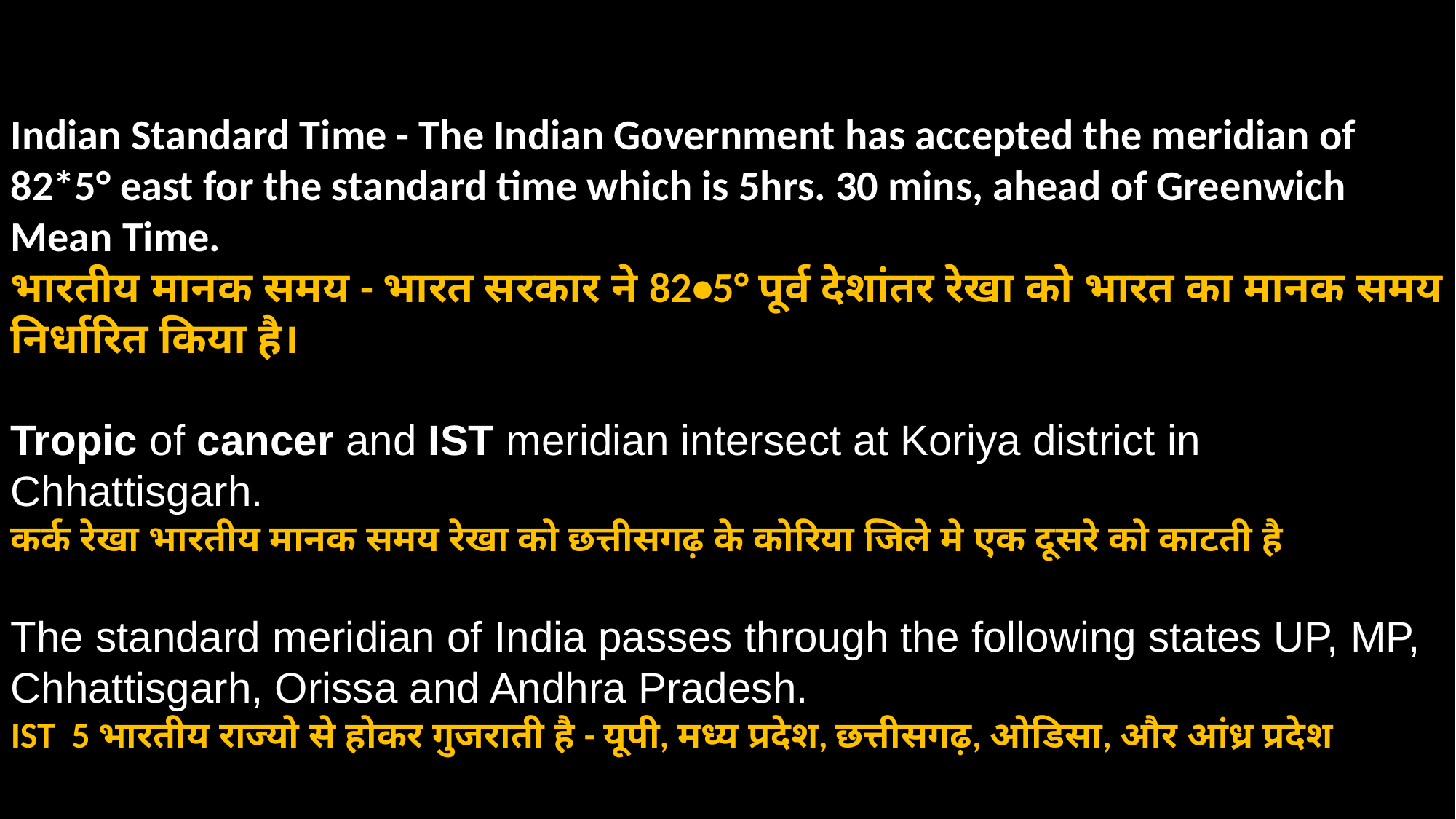

Indian Standard Time - The Indian Government has accepted the meridian of 82*5° east for the standard time which is 5hrs. 30 mins, ahead of Greenwich Mean Time.
भारतीय मानक समय - भारत सरकार ने 82•5° पूर्व देशांतर रेखा को भारत का मानक समय निर्धारित किया है।

Tropic of cancer and IST meridian intersect at Koriya district in Chhattisgarh.
कर्क रेखा भारतीय मानक समय रेखा को छत्तीसगढ़ के कोरिया जिले मे एक दूसरे को काटती है

The standard meridian of India passes through the following states UP, MP, Chhattisgarh, Orissa and Andhra Pradesh.
IST  5 भारतीय राज्यो से होकर गुजराती है - यूपी, मध्य प्रदेश, छत्तीसगढ़, ओडिसा, और आंध्र प्रदेश